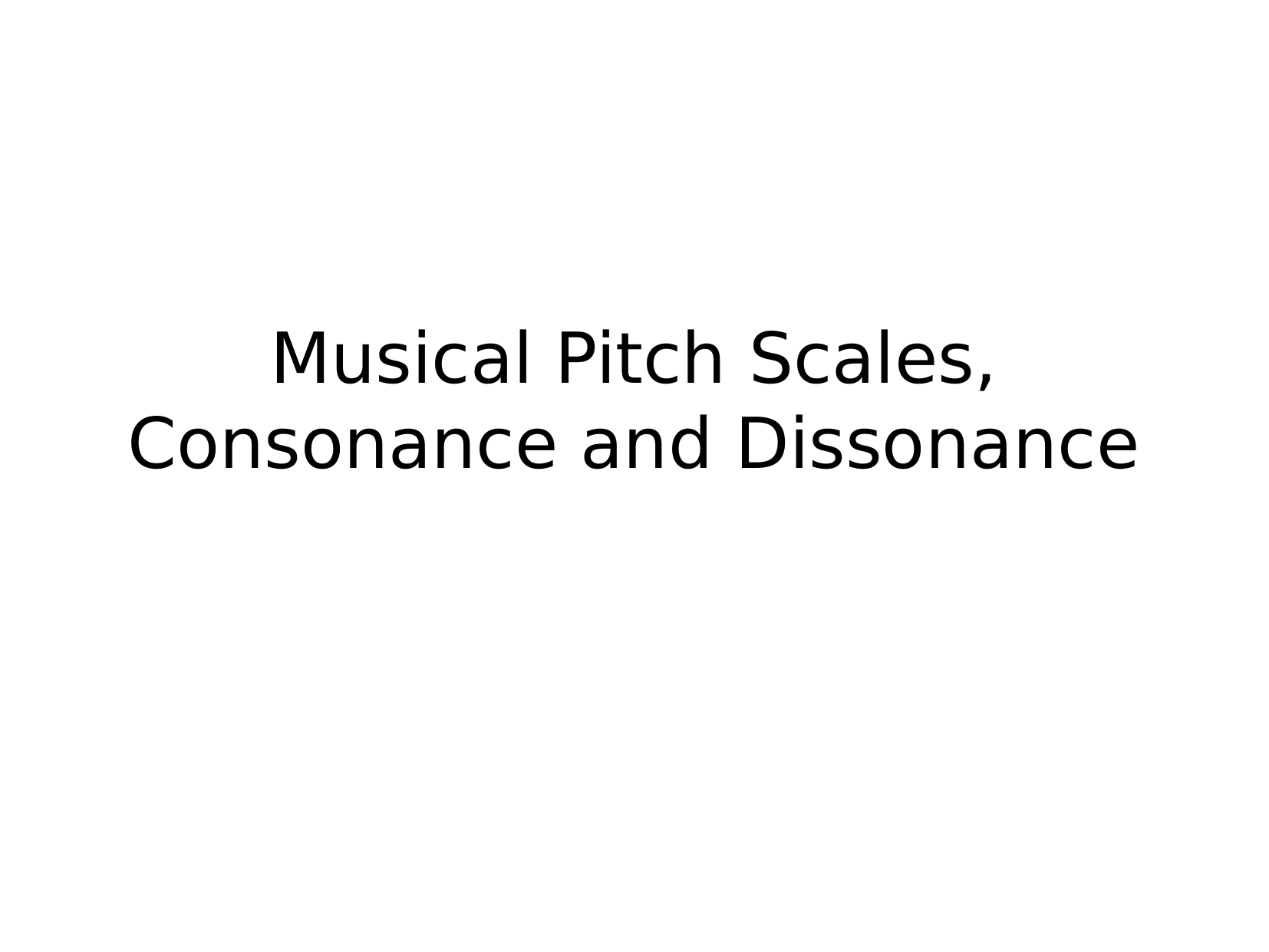

# Musical Pitch Scales, Consonance and Dissonance